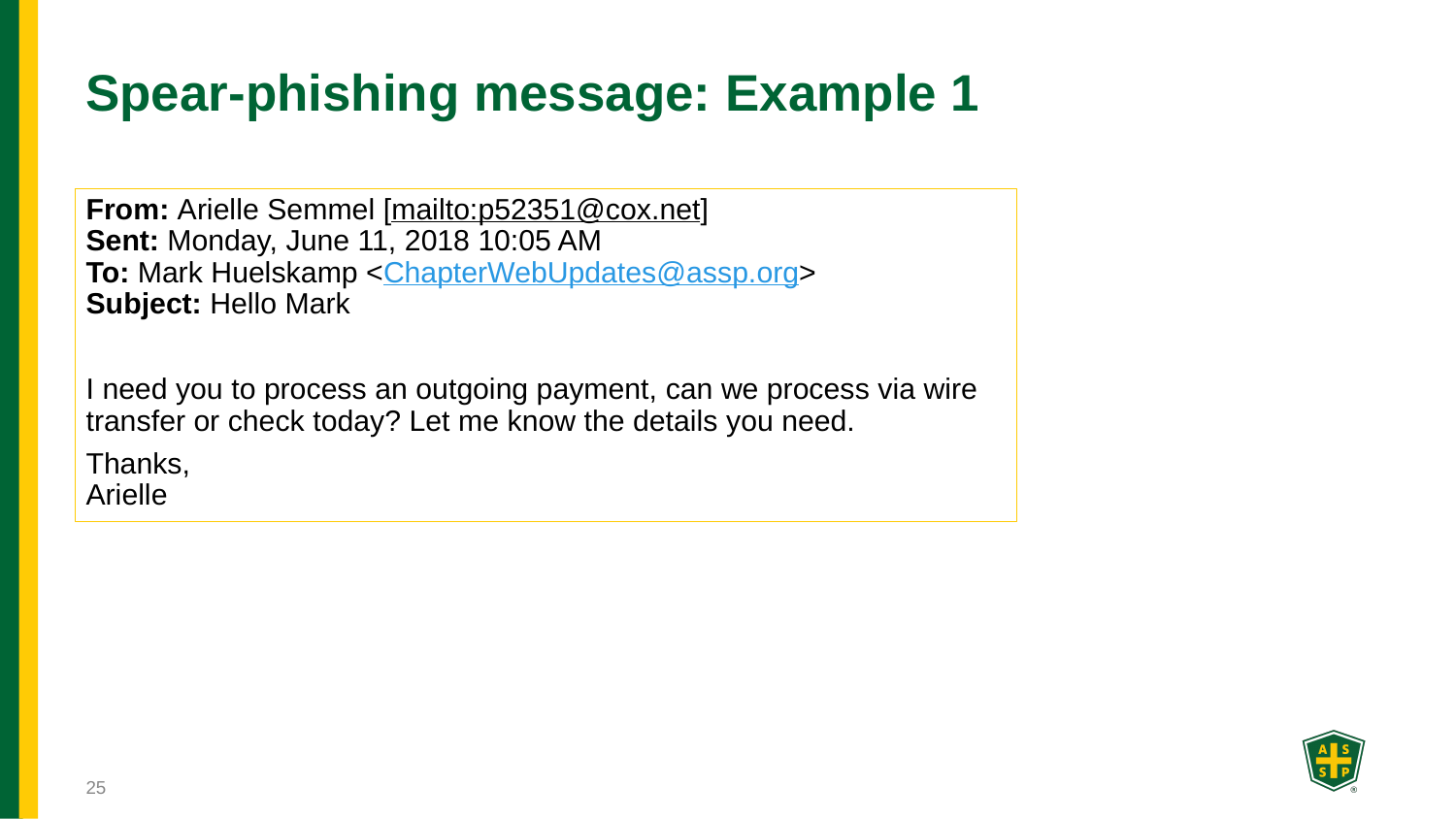

# Spear-phishing message: Example 1
From: Arielle Semmel [mailto:p52351@cox.net] ​
Sent: Monday, June 11, 2018 10:05 AM​
To: Mark Huelskamp <ChapterWebUpdates@assp.org>​
Subject: Hello Mark​
 ​
I need you to process an outgoing payment, can we process via wire transfer or check today? Let me know the details you need.​
Thanks,​
Arielle​

25